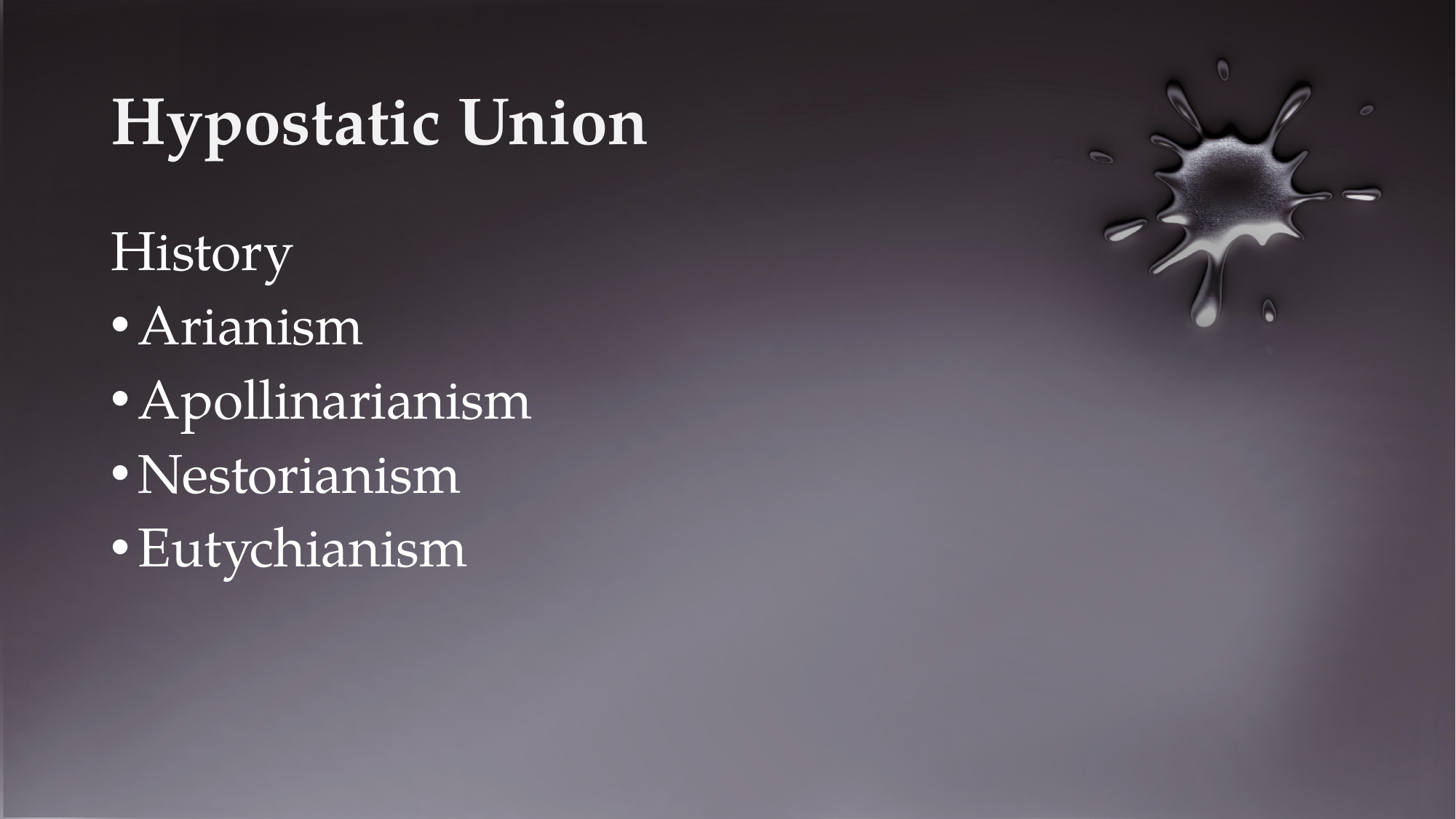

# Hypostatic Union
History
Arianism
Apollinarianism
Nestorianism
Eutychianism